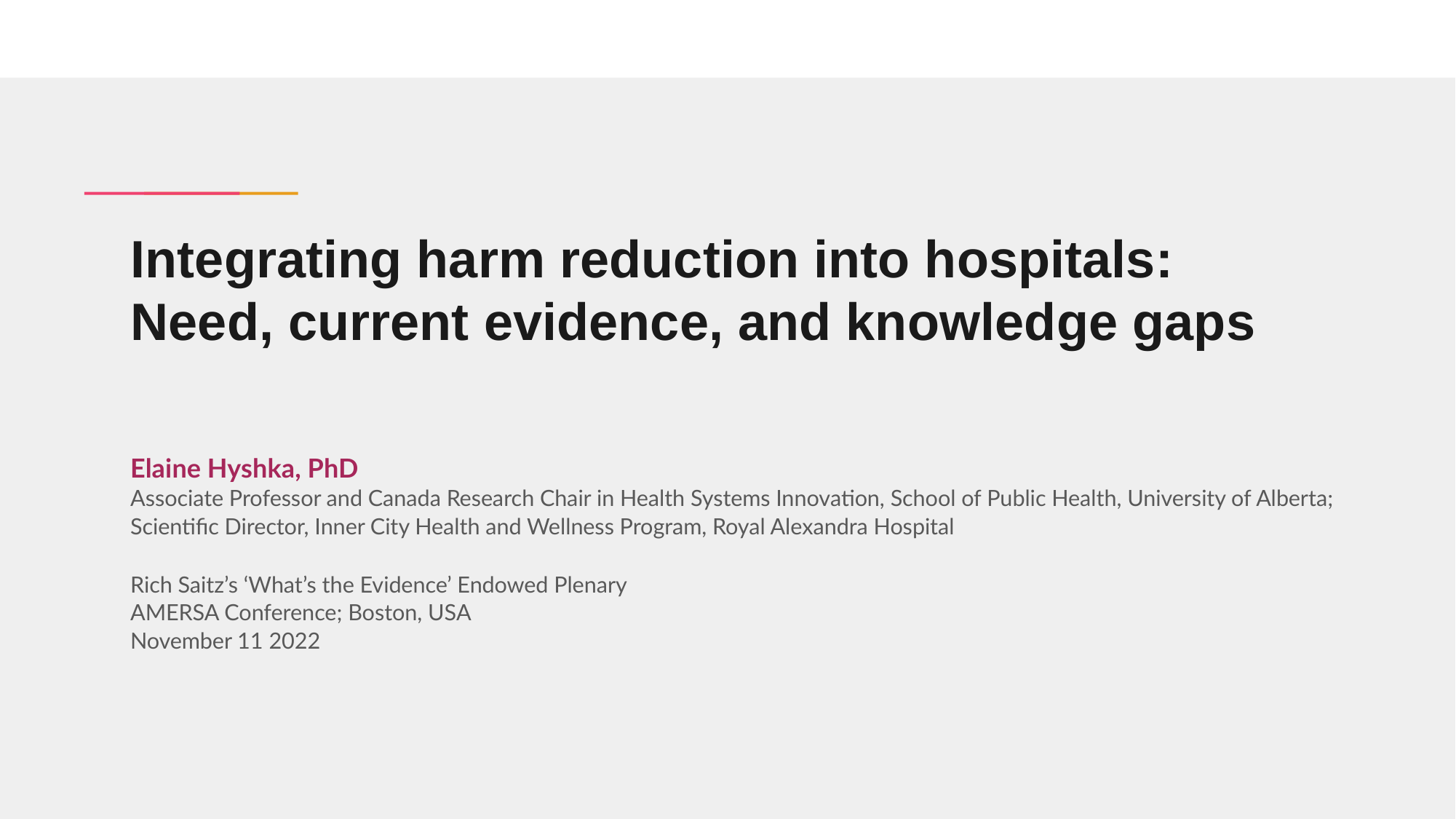

# Integrating harm reduction into hospitals:
Need, current evidence, and knowledge gaps
Elaine Hyshka, PhD
Associate Professor and Canada Research Chair in Health Systems Innovation, School of Public Health, University of Alberta; Scientific Director, Inner City Health and Wellness Program, Royal Alexandra Hospital

Rich Saitz’s ‘What’s the Evidence’ Endowed Plenary
AMERSA Conference; Boston, USA
November 11 2022